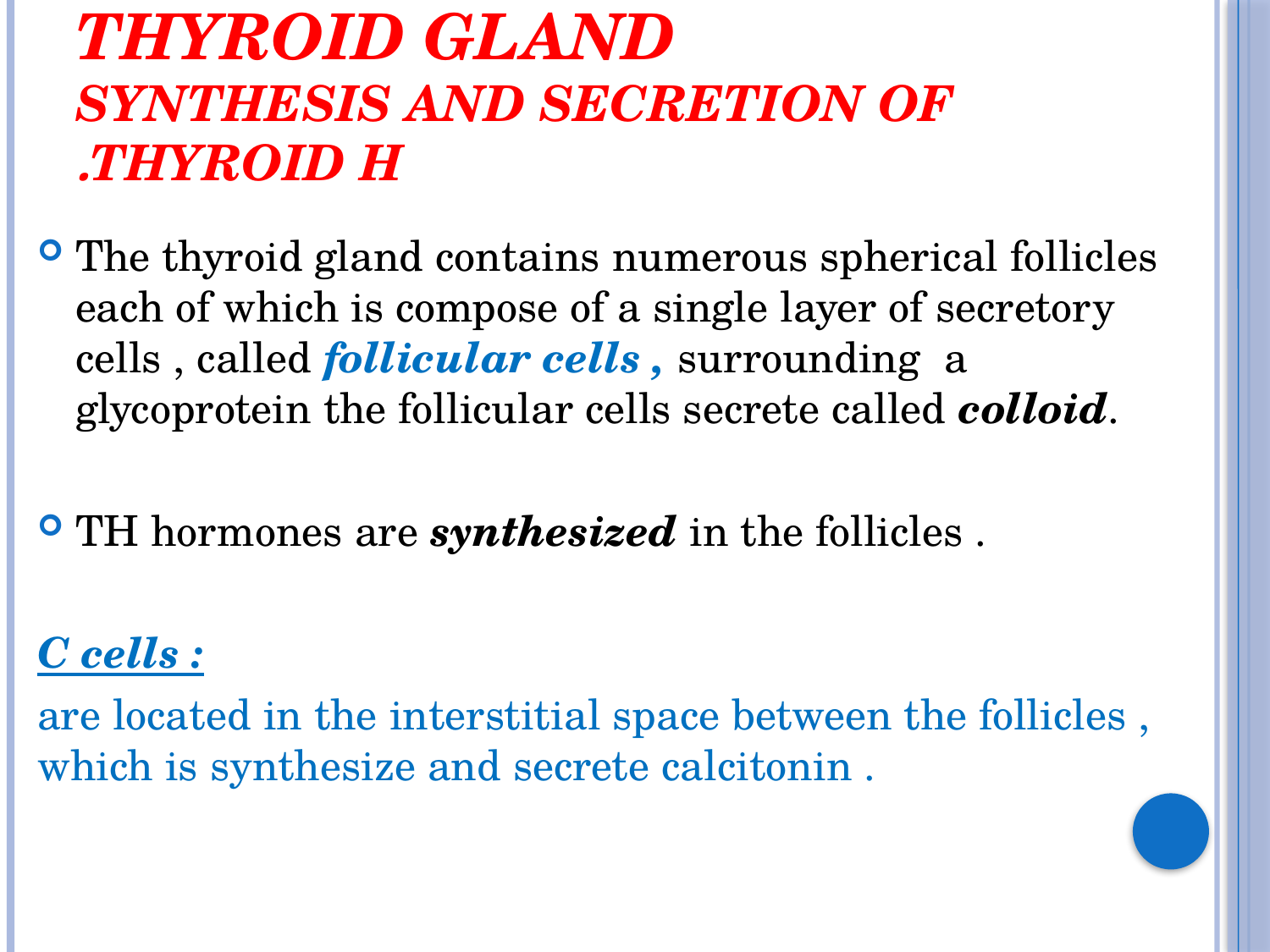

# Thyroid gland synthesis and secretion of thyroid H.
The thyroid gland contains numerous spherical follicles each of which is compose of a single layer of secretory cells , called follicular cells , surrounding  a glycoprotein the follicular cells secrete called colloid.

TH hormones are synthesized in the follicles .

C cells :
are located in the interstitial space between the follicles , which is synthesize and secrete calcitonin .